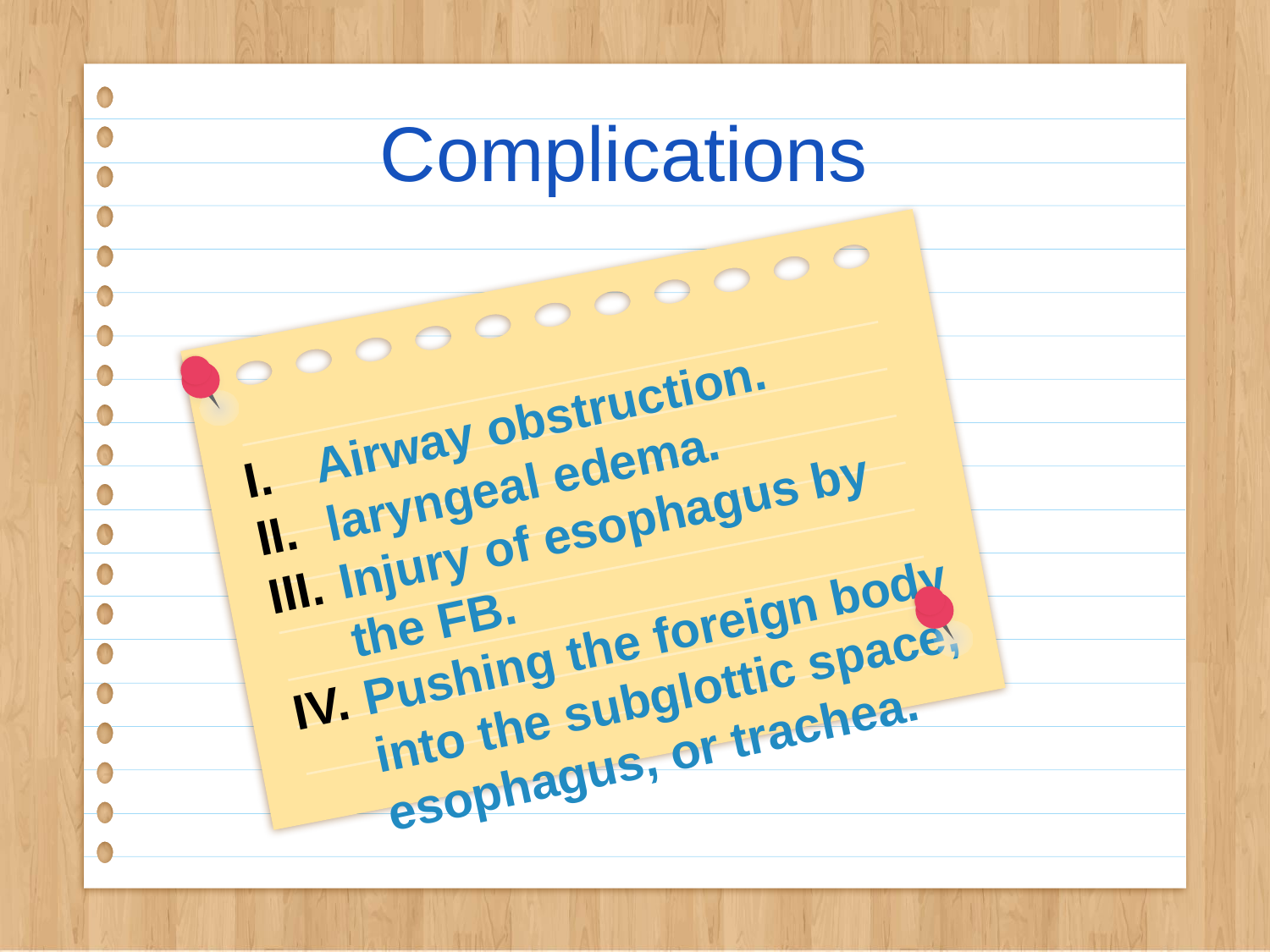

# Complications

Airway obstruction.
laryngeal edema.
Injury of esophagus by  the FB.
Pushing the foreign body into the subglottic space, esophagus, or trachea.